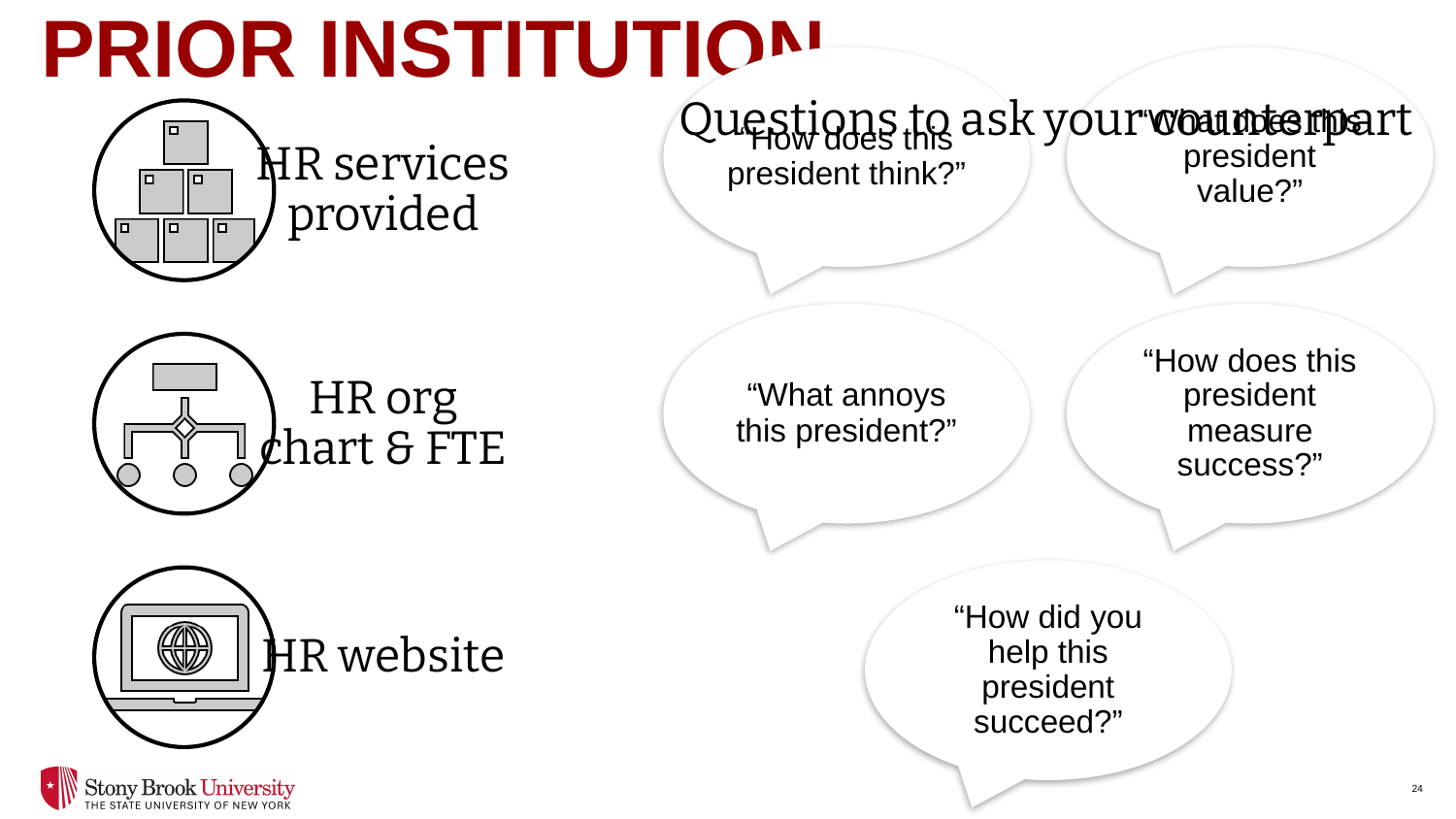

# Research The President’s Prior Institution
“How does this president think?”
“What does this president value?”
“What annoys this president?”
“How does this president measure success?”
“How did you help this president succeed?”
Questions to ask your counterpart

HR services provided
HR org chart & FTE
HR website